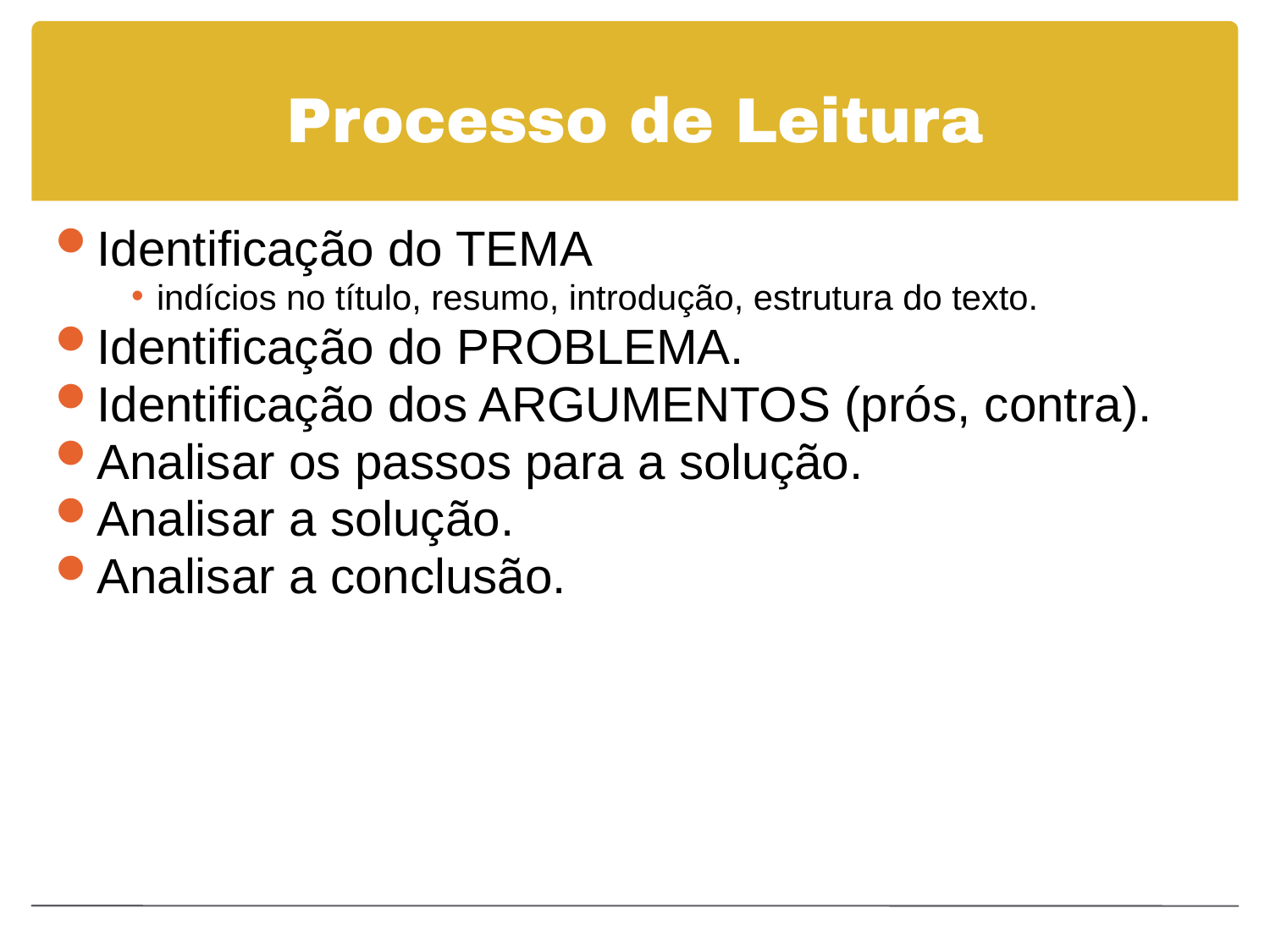

# Processo de Leitura
Identificação do TEMA
indícios no título, resumo, introdução, estrutura do texto.
Identificação do PROBLEMA.
Identificação dos ARGUMENTOS (prós, contra).
Analisar os passos para a solução.
Analisar a solução.
Analisar a conclusão.